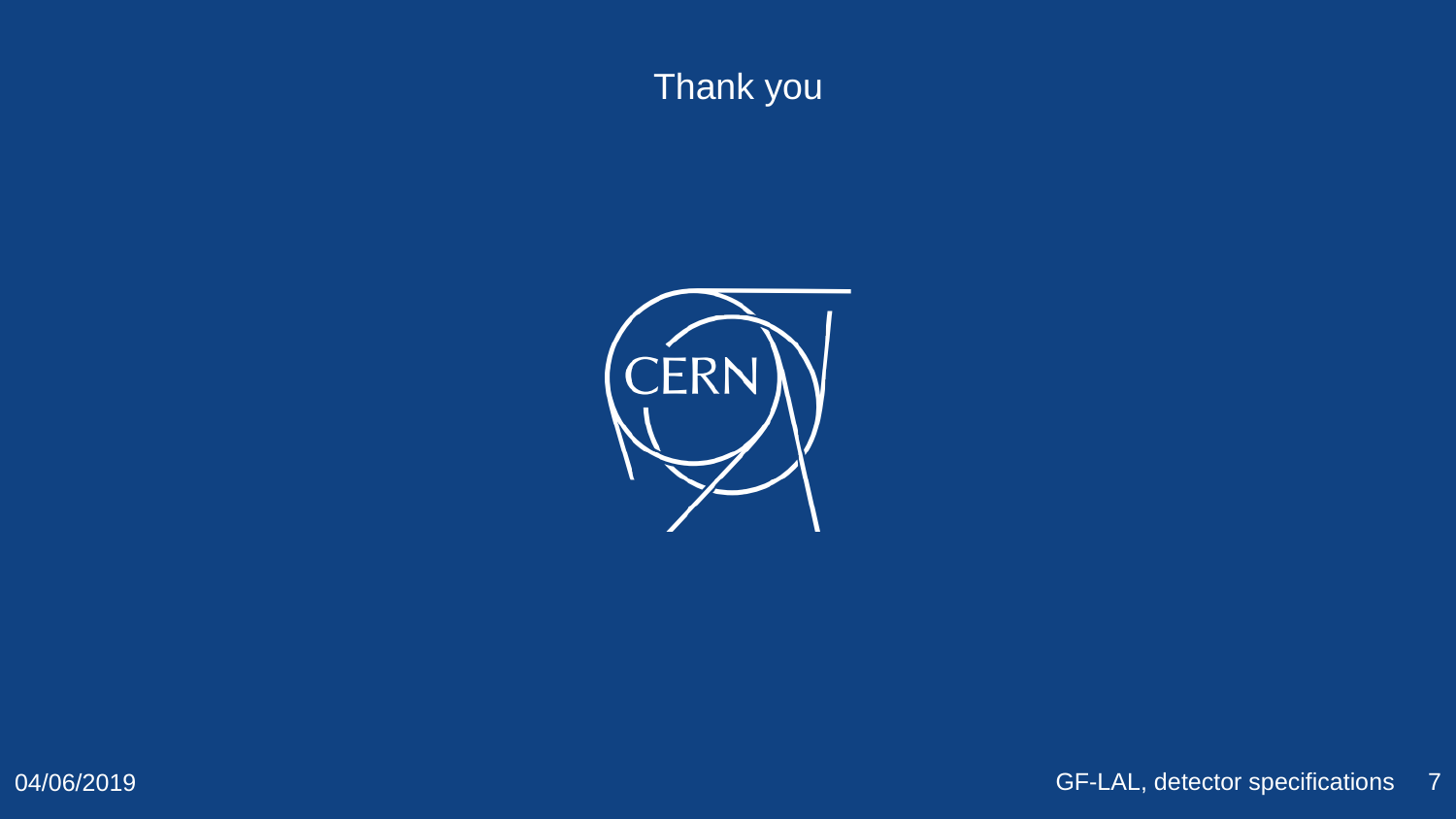

Thank you
GF-LAL, detector specifications
7
04/06/2019